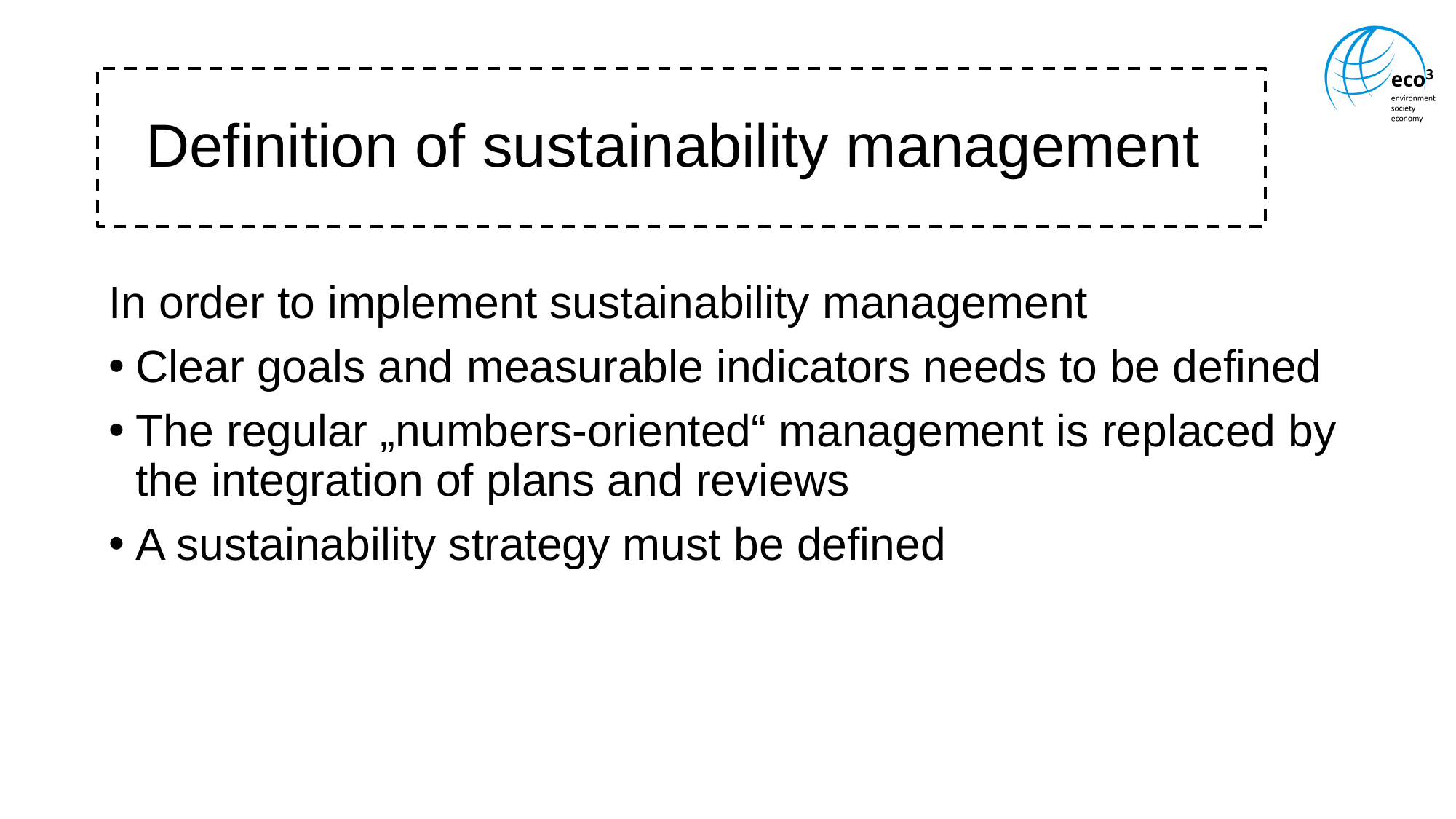

# Definition of sustainability management
In order to implement sustainability management
Clear goals and measurable indicators needs to be defined
The regular „numbers-oriented“ management is replaced by the integration of plans and reviews
A sustainability strategy must be defined